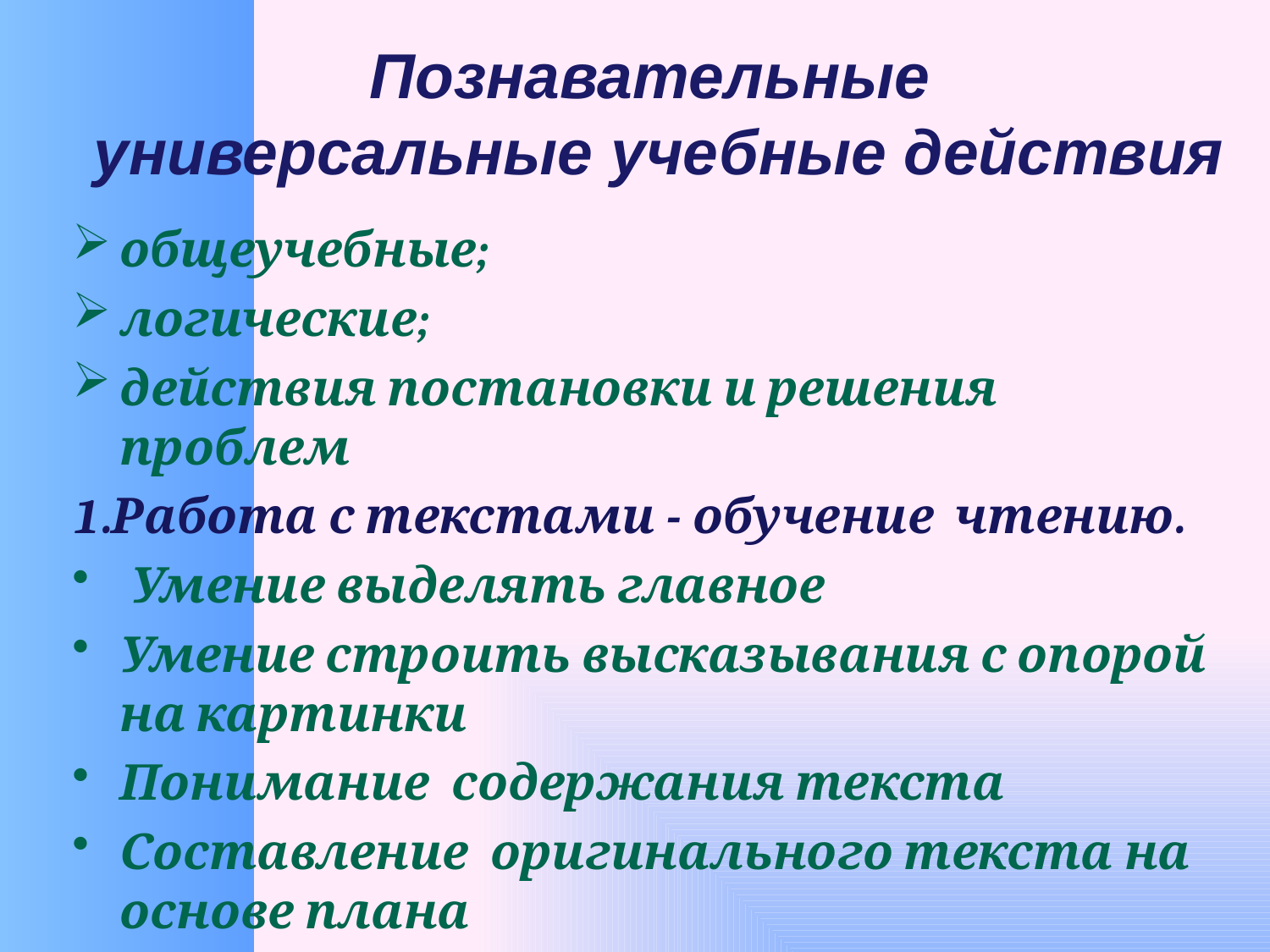

# Познавательные универсальные учебные действия
общеучебные;
логические;
действия постановки и решения проблем
1.Работа с текстами - обучение  чтению.
 Умение выделять главное
Умение строить высказывания с опорой на картинки
Понимание  содержания текста
Составление  оригинального текста на основе плана